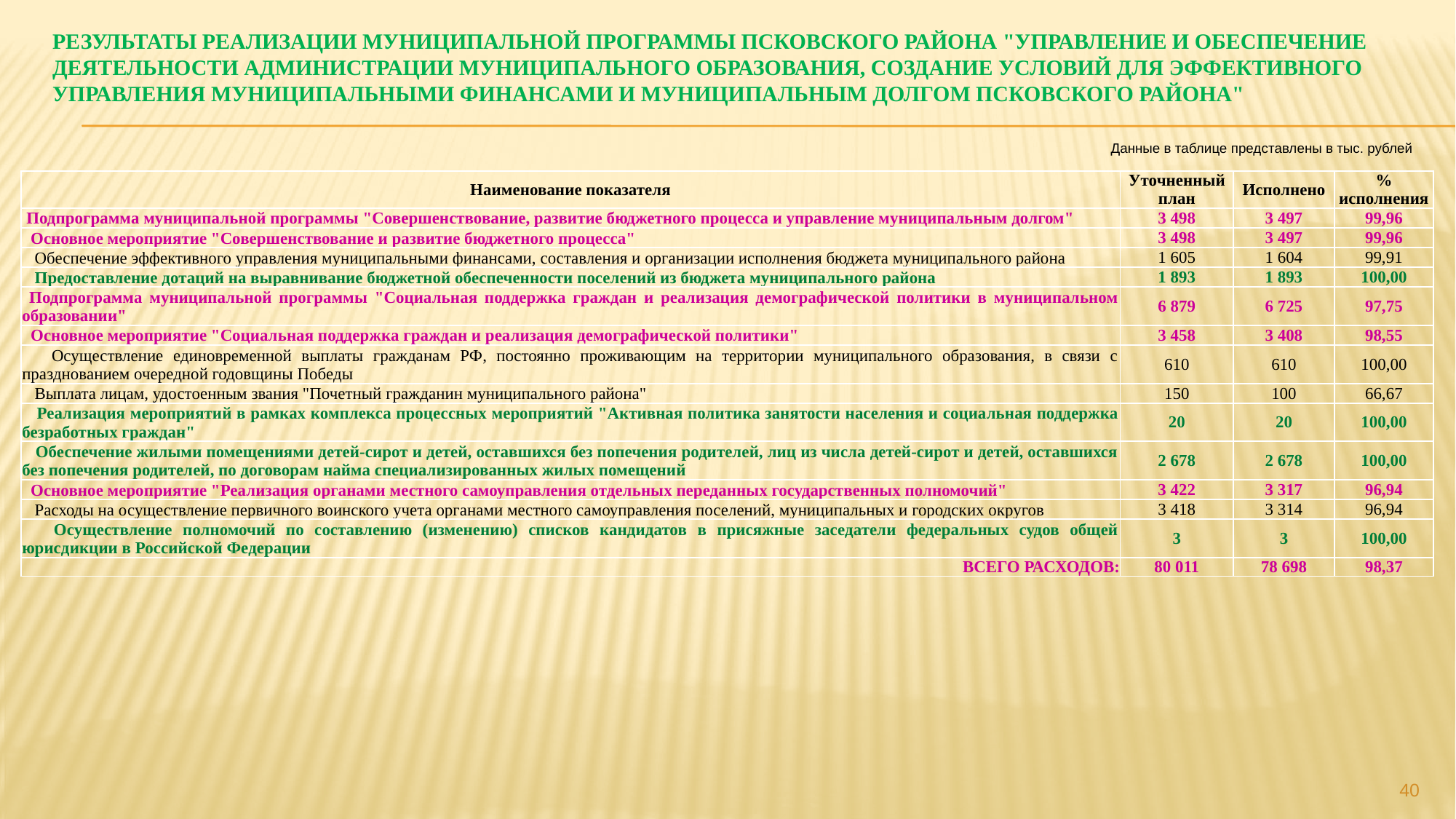

# Результаты реализации муниципальной программы Псковского района "Управление и обеспечение деятельности администрации муниципального образования, создание условий для эффективного управления муниципальными финансами и муниципальным долгом Псковского района"
Данные в таблице представлены в тыс. рублей
| Наименование показателя | Уточненный план | Исполнено | % исполнения |
| --- | --- | --- | --- |
| Подпрограмма муниципальной программы "Совершенствование, развитие бюджетного процесса и управление муниципальным долгом" | 3 498 | 3 497 | 99,96 |
| Основное мероприятие "Совершенствование и развитие бюджетного процесса" | 3 498 | 3 497 | 99,96 |
| Обеспечение эффективного управления муниципальными финансами, составления и организации исполнения бюджета муниципального района | 1 605 | 1 604 | 99,91 |
| Предоставление дотаций на выравнивание бюджетной обеспеченности поселений из бюджета муниципального района | 1 893 | 1 893 | 100,00 |
| Подпрограмма муниципальной программы "Социальная поддержка граждан и реализация демографической политики в муниципальном образовании" | 6 879 | 6 725 | 97,75 |
| Основное мероприятие "Социальная поддержка граждан и реализация демографической политики" | 3 458 | 3 408 | 98,55 |
| Осуществление единовременной выплаты гражданам РФ, постоянно проживающим на территории муниципального образования, в связи с празднованием очередной годовщины Победы | 610 | 610 | 100,00 |
| Выплата лицам, удостоенным звания "Почетный гражданин муниципального района" | 150 | 100 | 66,67 |
| Реализация мероприятий в рамках комплекса процессных мероприятий "Активная политика занятости населения и социальная поддержка безработных граждан" | 20 | 20 | 100,00 |
| Обеспечение жилыми помещениями детей-сирот и детей, оставшихся без попечения родителей, лиц из числа детей-сирот и детей, оставшихся без попечения родителей, по договорам найма специализированных жилых помещений | 2 678 | 2 678 | 100,00 |
| Основное мероприятие "Реализация органами местного самоуправления отдельных переданных государственных полномочий" | 3 422 | 3 317 | 96,94 |
| Расходы на осуществление первичного воинского учета органами местного самоуправления поселений, муниципальных и городских округов | 3 418 | 3 314 | 96,94 |
| Осуществление полномочий по составлению (изменению) списков кандидатов в присяжные заседатели федеральных судов общей юрисдикции в Российской Федерации | 3 | 3 | 100,00 |
| ВСЕГО РАСХОДОВ: | 80 011 | 78 698 | 98,37 |
40